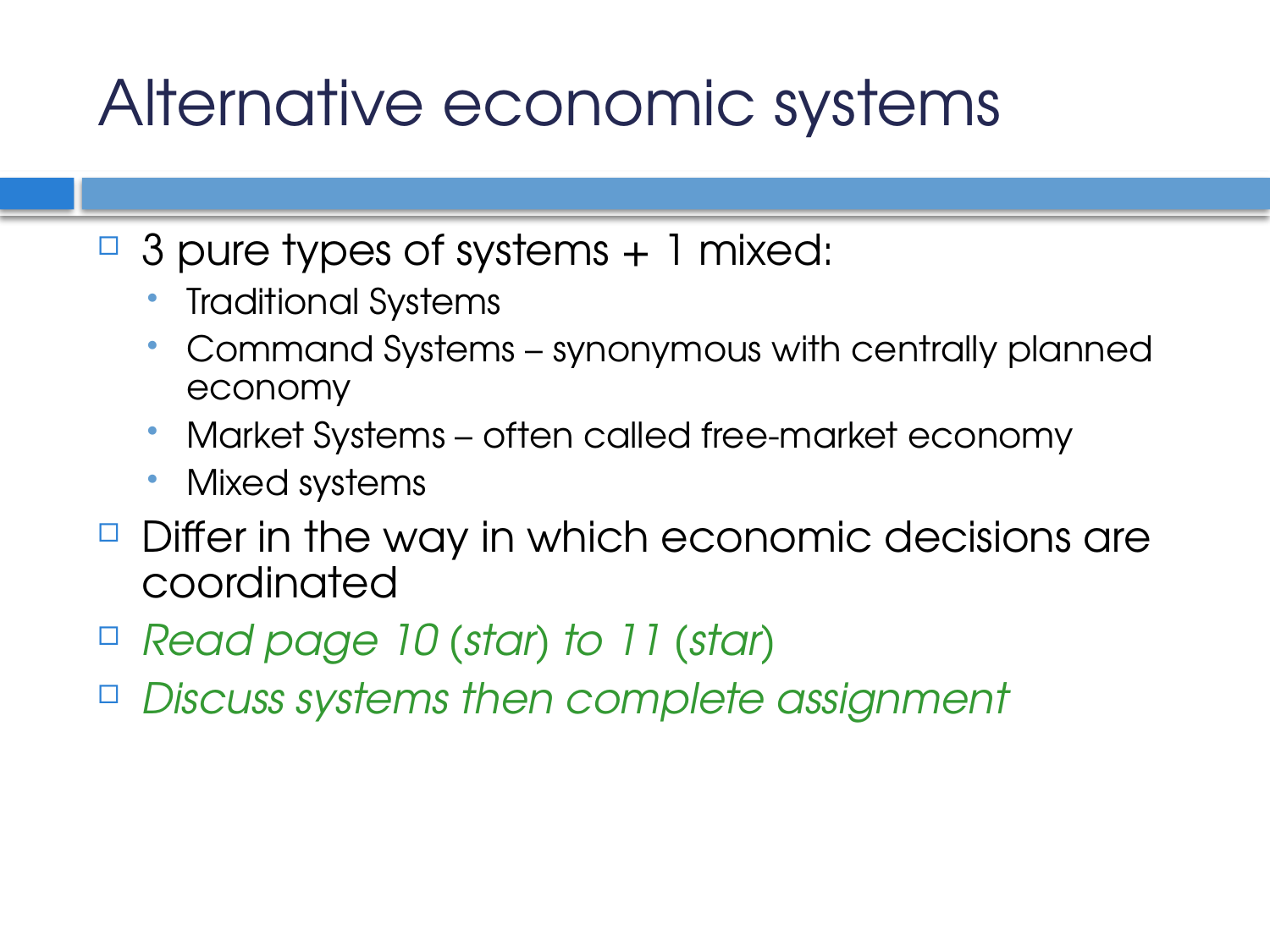

# Alternative economic systems
3 pure types of systems + 1 mixed:
Traditional Systems
Command Systems – synonymous with centrally planned economy
Market Systems – often called free-market economy
Mixed systems
Differ in the way in which economic decisions are coordinated
Read page 10 (star) to 11 (star)
Discuss systems then complete assignment